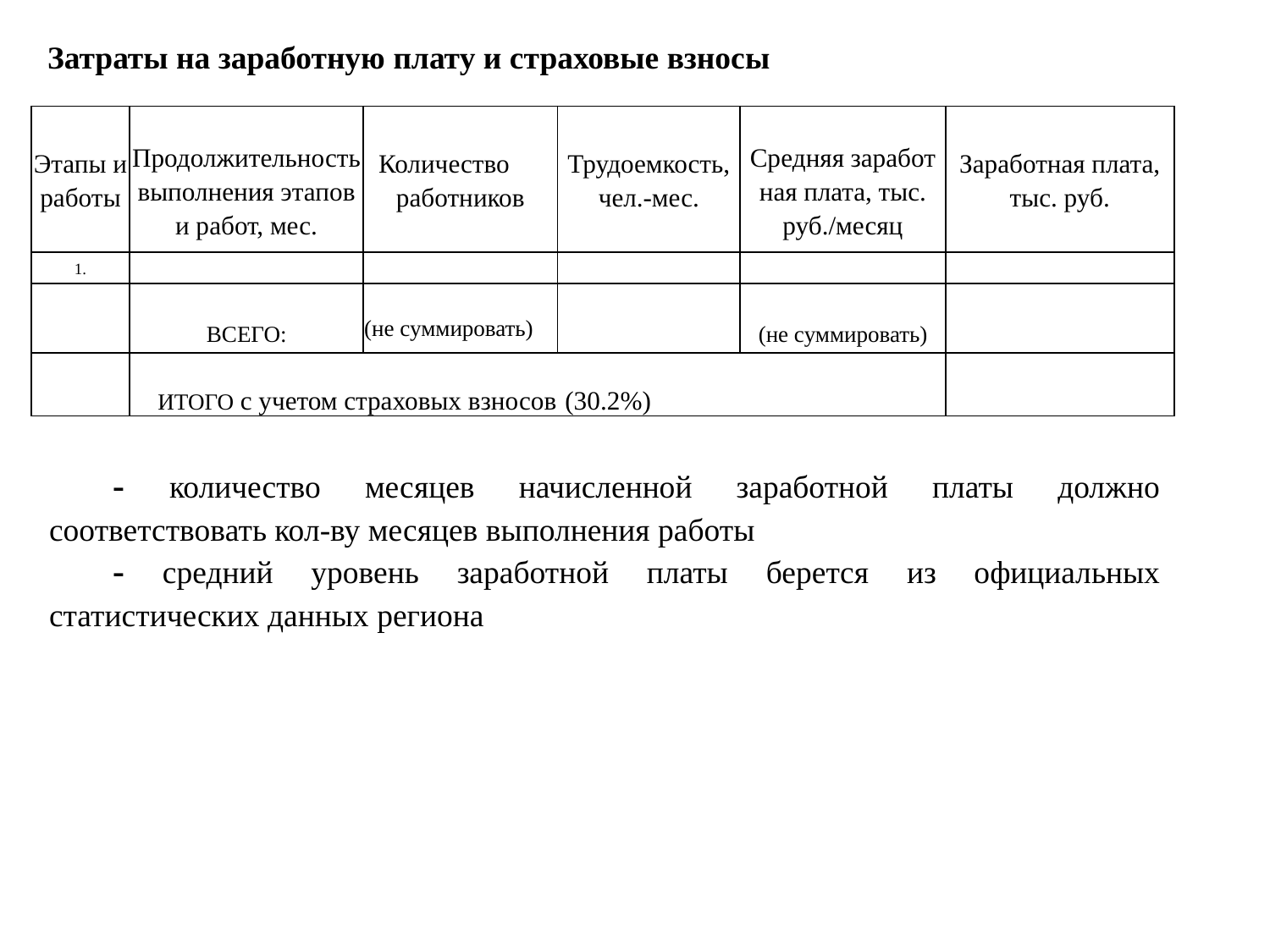

Затраты на заработную плату и страховые взносы
| Этапы и ра­боты | Продолжительность выполнения этапов и работ, мес. | Количество ра­ботников | Трудоемкость, чел.-мес. | Средняя заработ­ная плата, тыс. руб./месяц | Заработная плата, тыс. руб. |
| --- | --- | --- | --- | --- | --- |
| 1. |  |  |  |  |  |
|  | ВСЕГО: | (не суммиро­вать) |  | (не суммировать) |  |
|  | ИТОГО с учетом страховых взносов |  | (30.2%) |  |  |
- количество месяцев начисленной заработной платы должно соответствовать кол-ву месяцев выполнения работы
- средний уровень заработной платы берется из официальных статистических данных региона